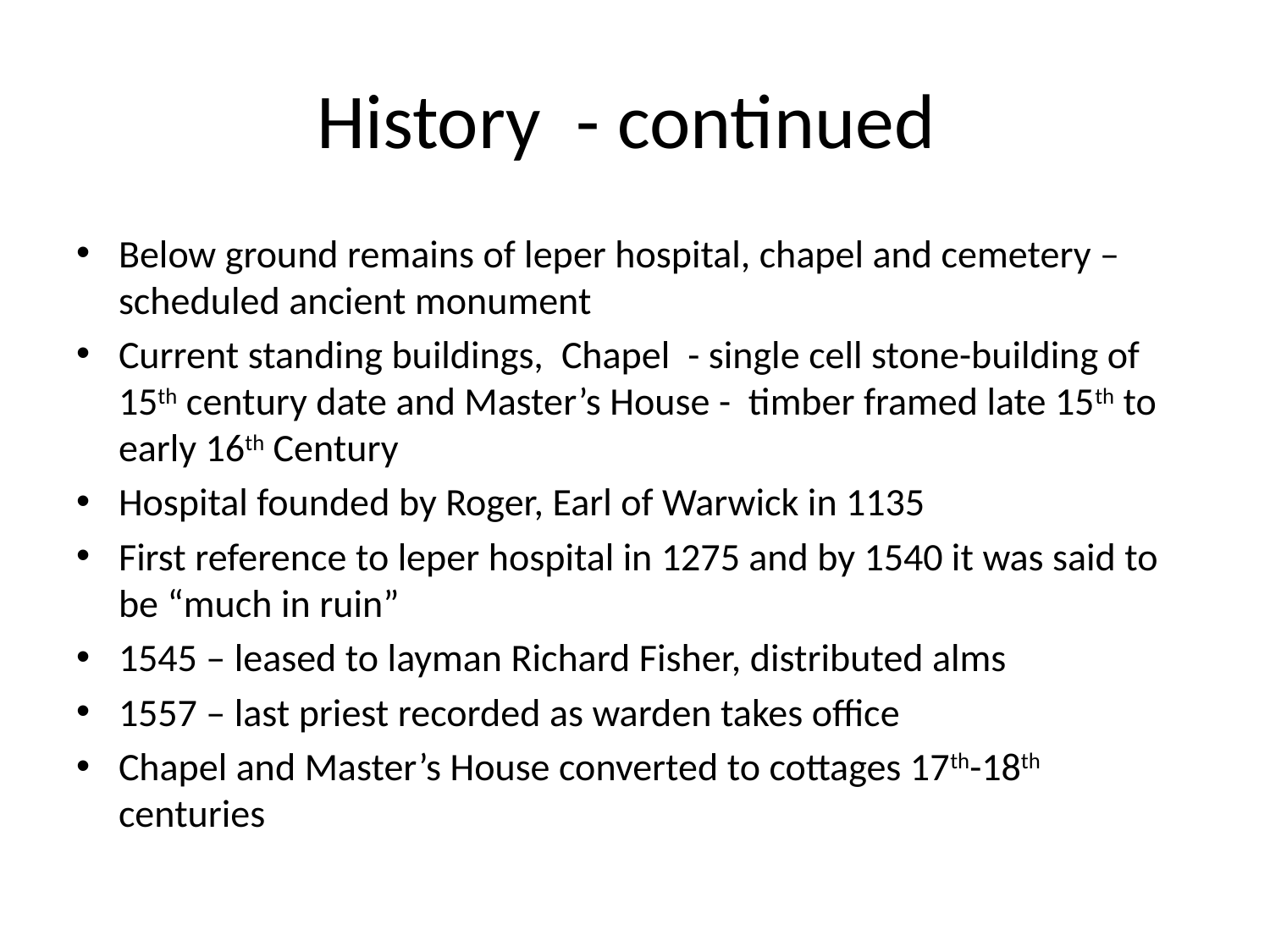

# History  - continued
Below ground remains of leper hospital, chapel and cemetery – scheduled ancient monument
Current standing buildings,  Chapel  - single cell stone-building of 15th century date and Master’s House -  timber framed late 15th to early 16th Century
Hospital founded by Roger, Earl of Warwick in 1135
First reference to leper hospital in 1275 and by 1540 it was said to be “much in ruin”
1545 – leased to layman Richard Fisher, distributed alms
1557 – last priest recorded as warden takes office
Chapel and Master’s House converted to cottages 17th-18th centuries